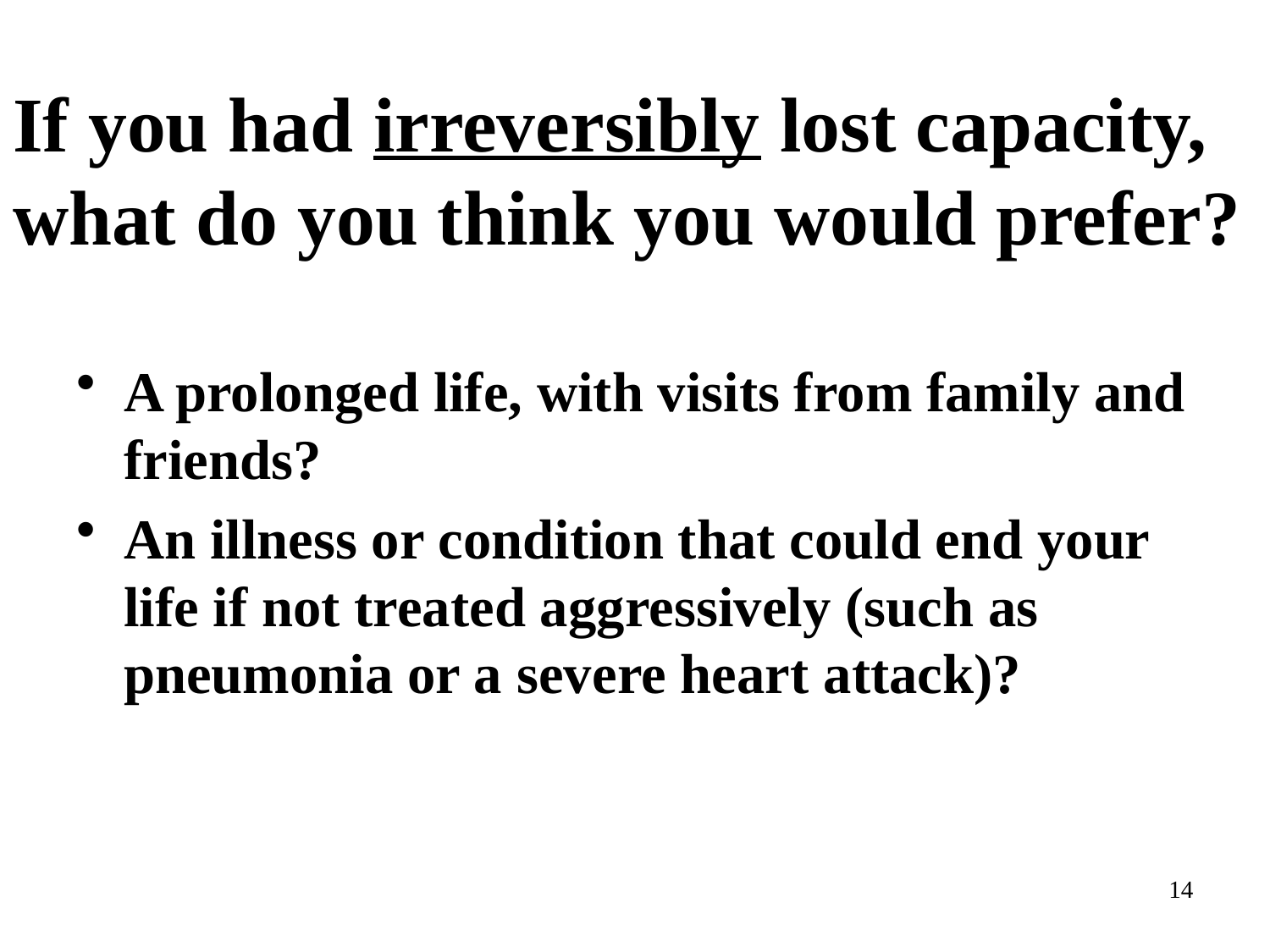

# If you had irreversibly lost capacity, what do you think you would prefer?
A prolonged life, with visits from family and friends?
An illness or condition that could end your life if not treated aggressively (such as pneumonia or a severe heart attack)?

14